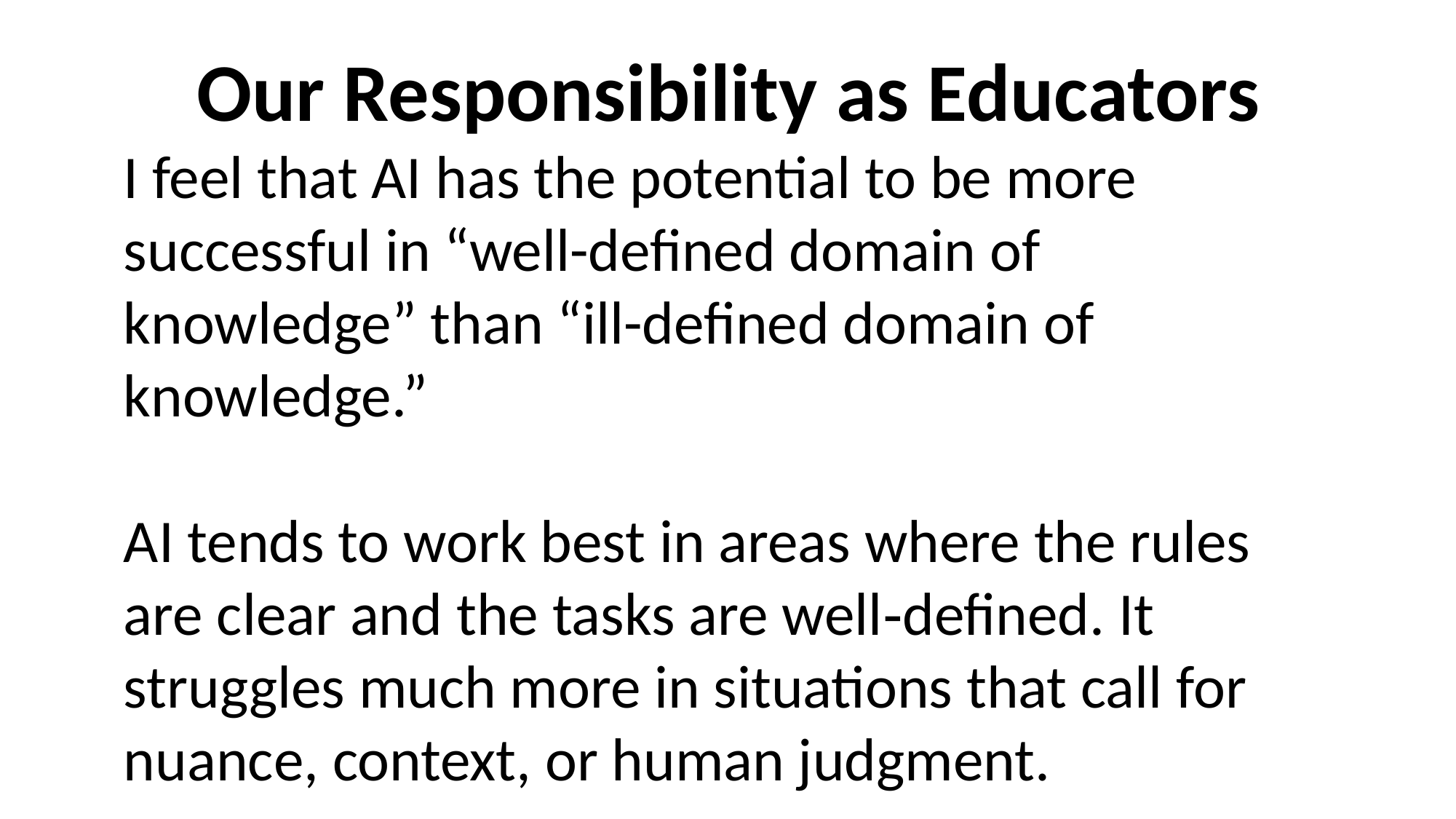

Our Responsibility as Educators
I feel that AI has the potential to be more successful in “well-defined domain of knowledge” than “ill-defined domain of knowledge.”

AI tends to work best in areas where the rules are clear and the tasks are well‑defined. It struggles much more in situations that call for nuance, context, or human judgment.